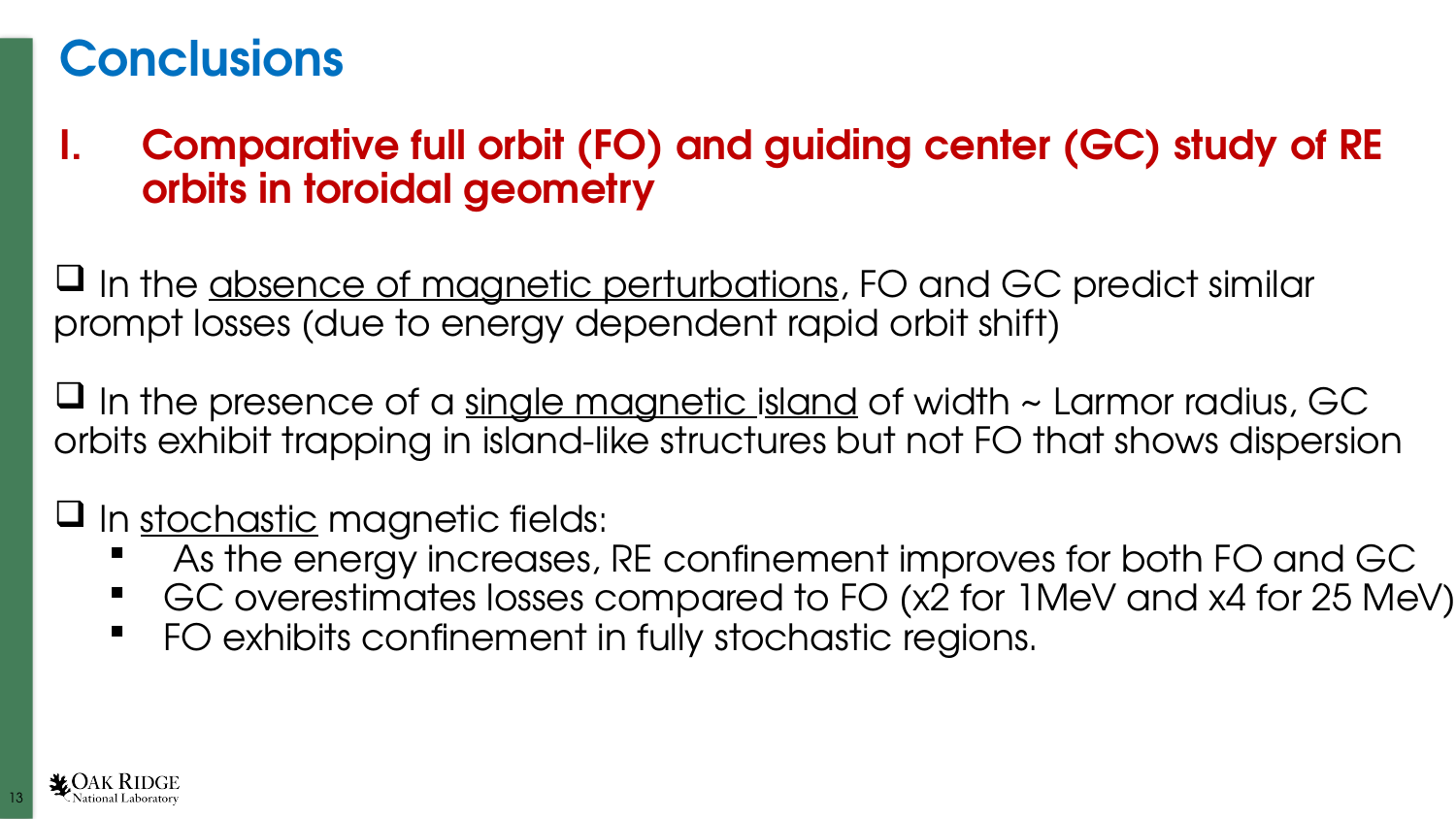

# Conclusions
Comparative full orbit (FO) and guiding center (GC) study of RE orbits in toroidal geometry

In the absence of magnetic perturbations, FO and GC predict similar
prompt losses (due to energy dependent rapid orbit shift)

In the presence of a single magnetic island of width ~ Larmor radius, GC
orbits exhibit trapping in island-like structures but not FO that shows dispersion

In stochastic magnetic fields:
 As the energy increases, RE confinement improves for both FO and GC
GC overestimates losses compared to FO (x2 for 1MeV and x4 for 25 MeV)
FO exhibits confinement in fully stochastic regions.